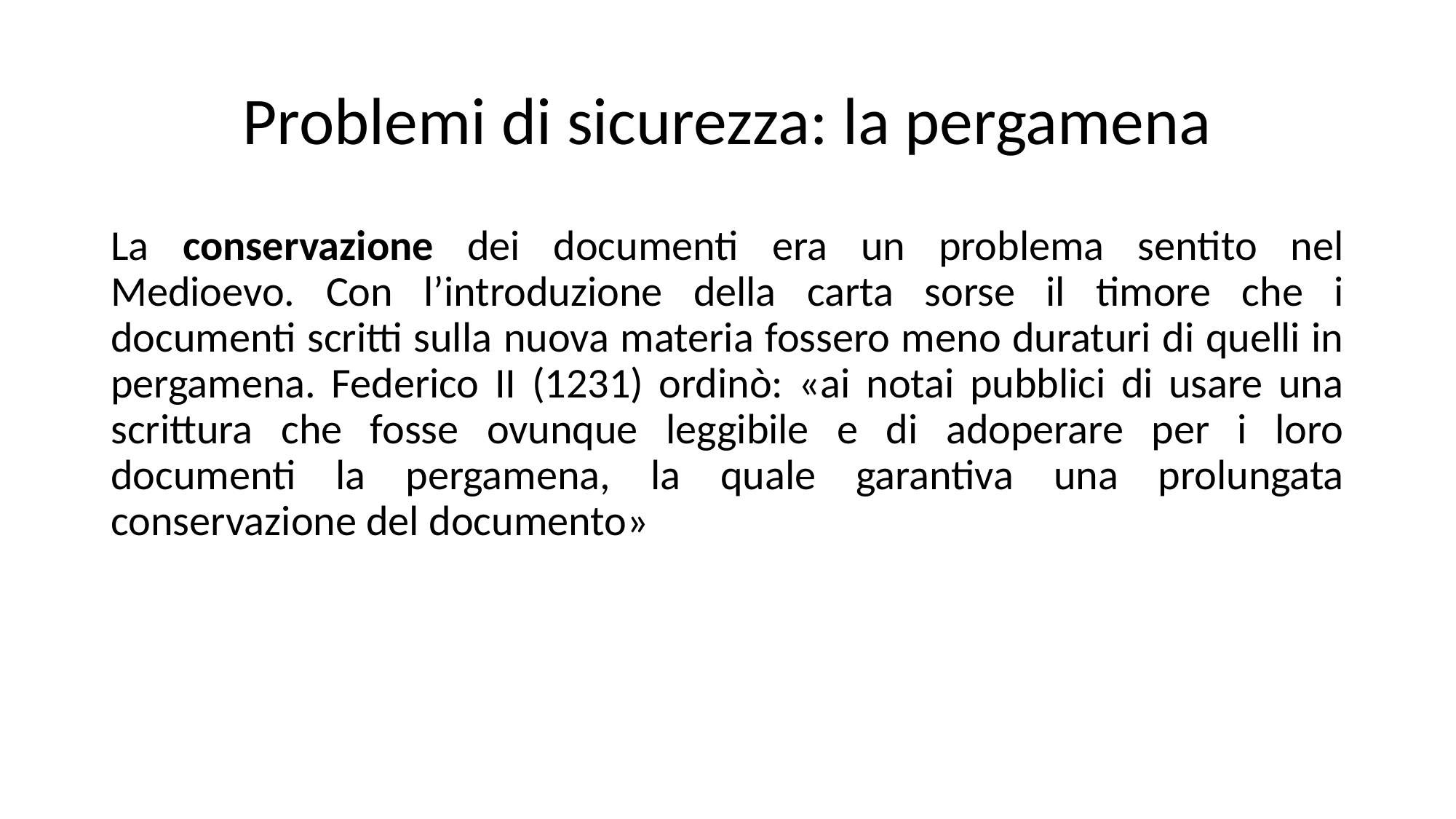

# Problemi di sicurezza: la pergamena
La conservazione dei documenti era un problema sentito nel Medioevo. Con l’introduzione della carta sorse il timore che i documenti scritti sulla nuova materia fossero meno duraturi di quelli in pergamena. Federico II (1231) ordinò: «ai notai pubblici di usare una scrittura che fosse ovunque leggibile e di adoperare per i loro documenti la pergamena, la quale garantiva una prolungata conservazione del documento»